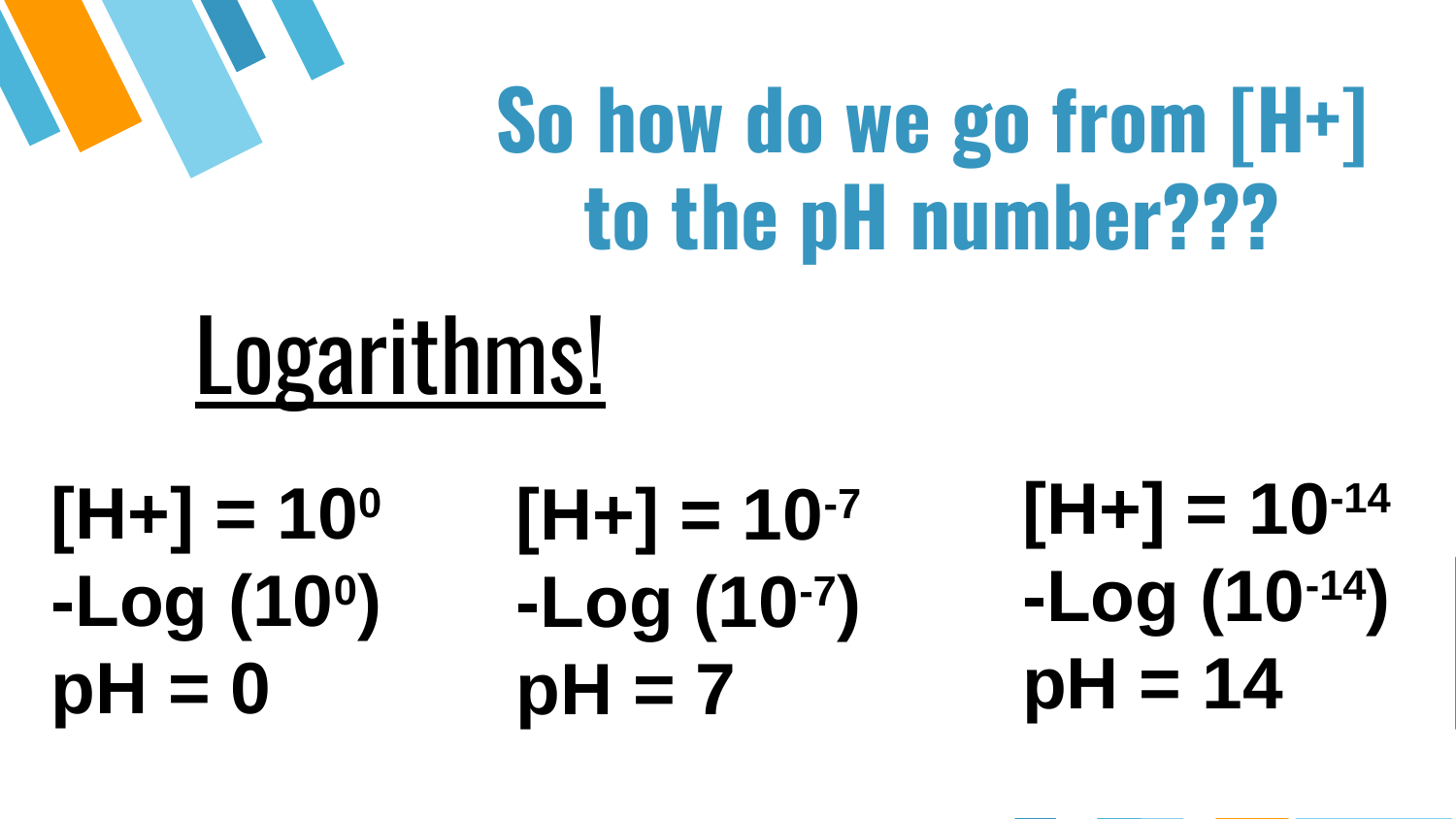

# So how do we go from [H+] to the pH number???
Logarithms!

[H+] = 10-14
-Log (10-14)
pH = 14
[H+] = 100
-Log (100)
pH = 0
[H+] = 10-7
-Log (10-7)
pH = 7
14
10-14